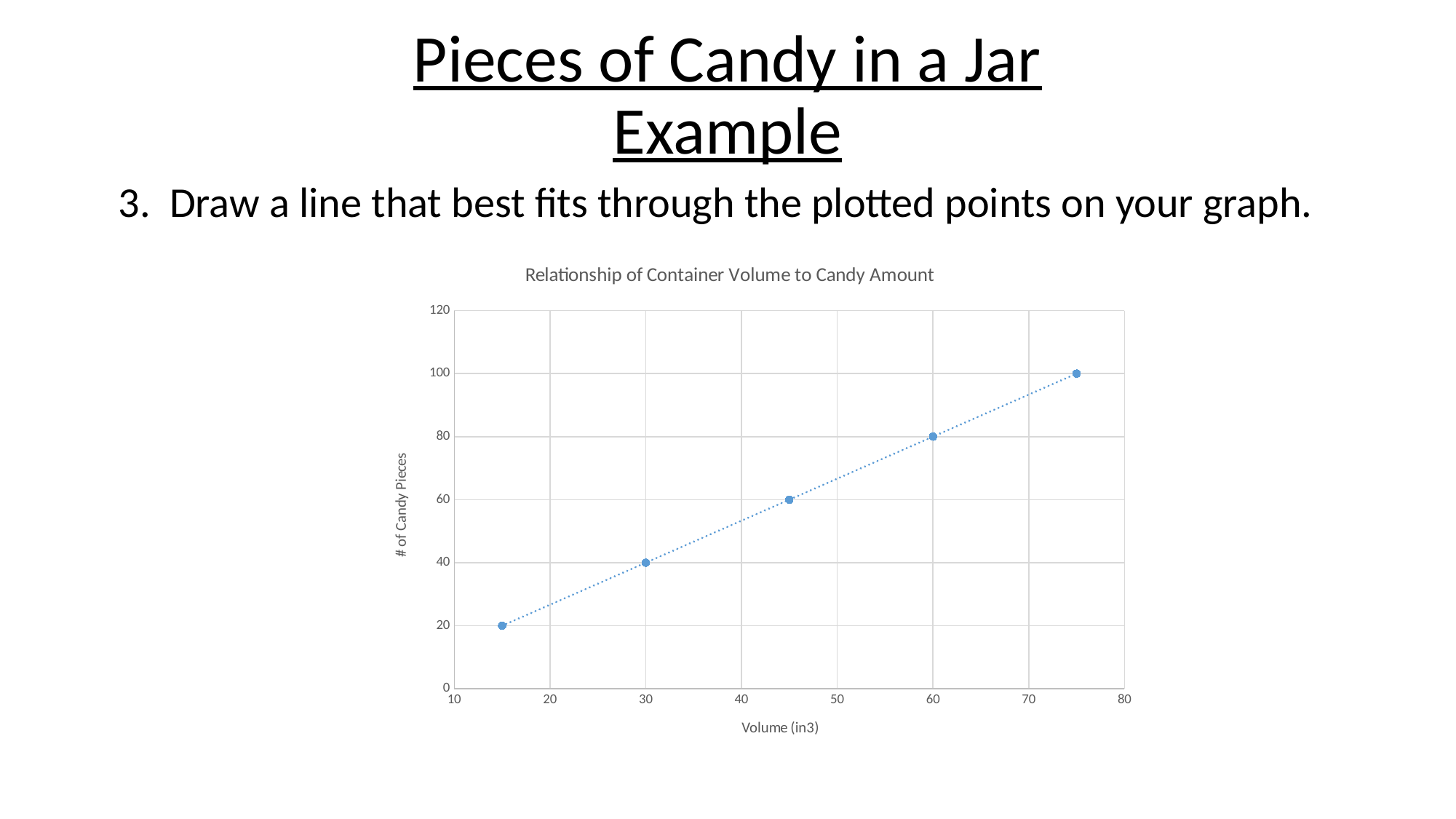

# Pieces of Candy in a Jar Example
3.  Draw a line that best fits through the plotted points on your graph.

### Chart: Relationship of Container Volume to Candy Amount

| Category |  |
|---|---|